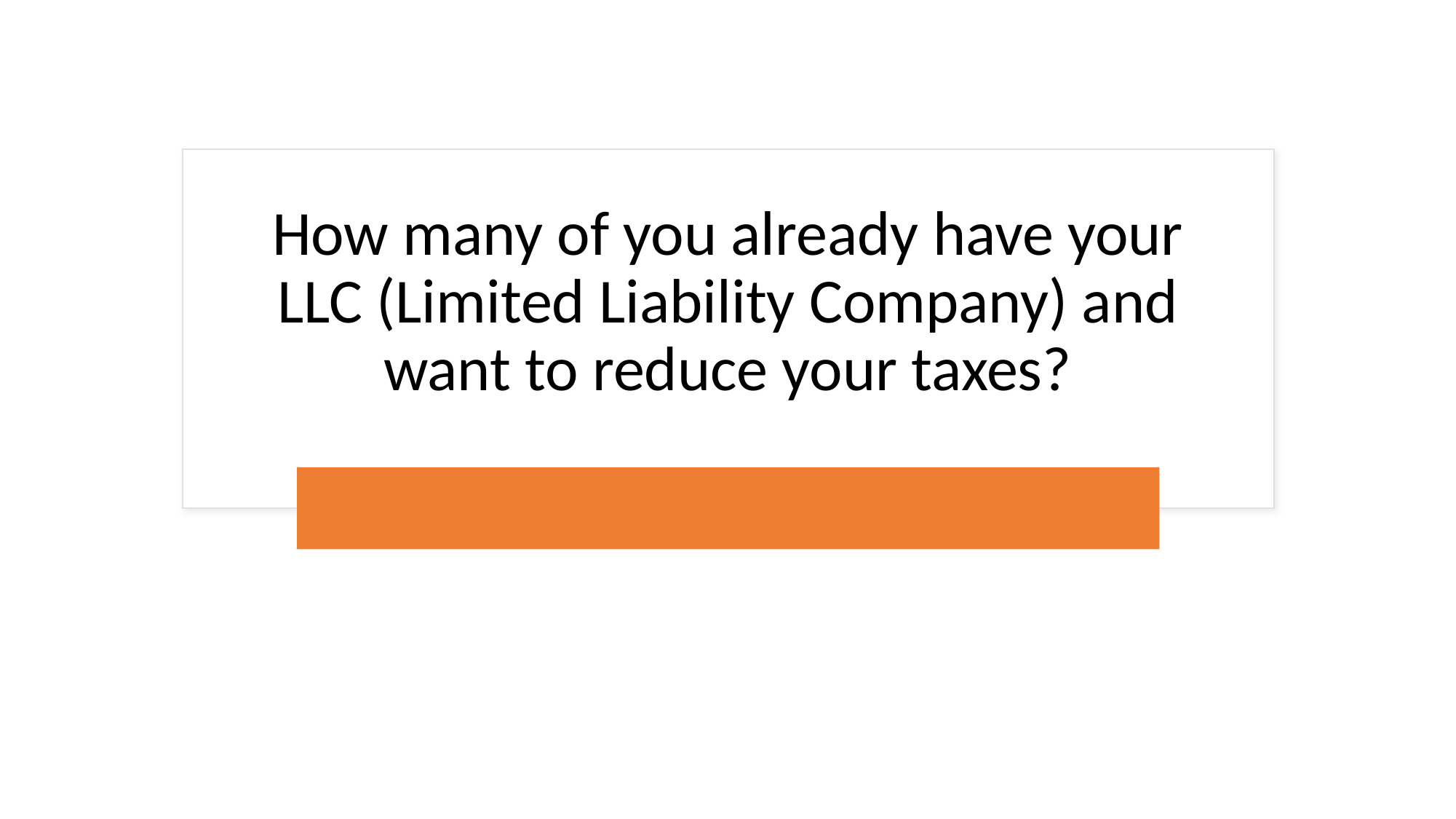

# How many of you already have your LLC (Limited Liability Company) and want to reduce your taxes?